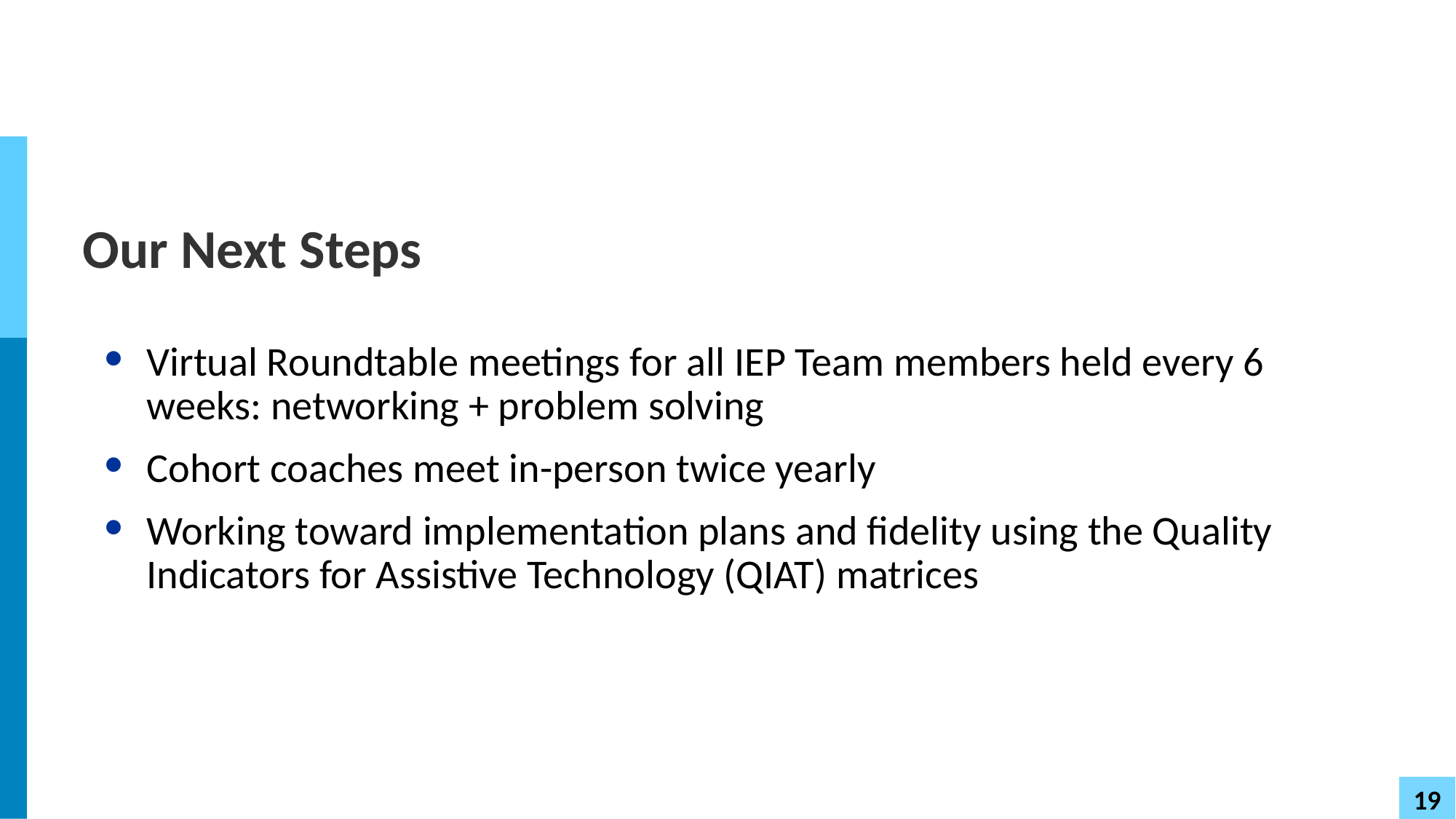

# Our Next Steps
Virtual Roundtable meetings for all IEP Team members held every 6 weeks: networking + problem solving
Cohort coaches meet in-person twice yearly
Working toward implementation plans and fidelity using the Quality Indicators for Assistive Technology (QIAT) matrices